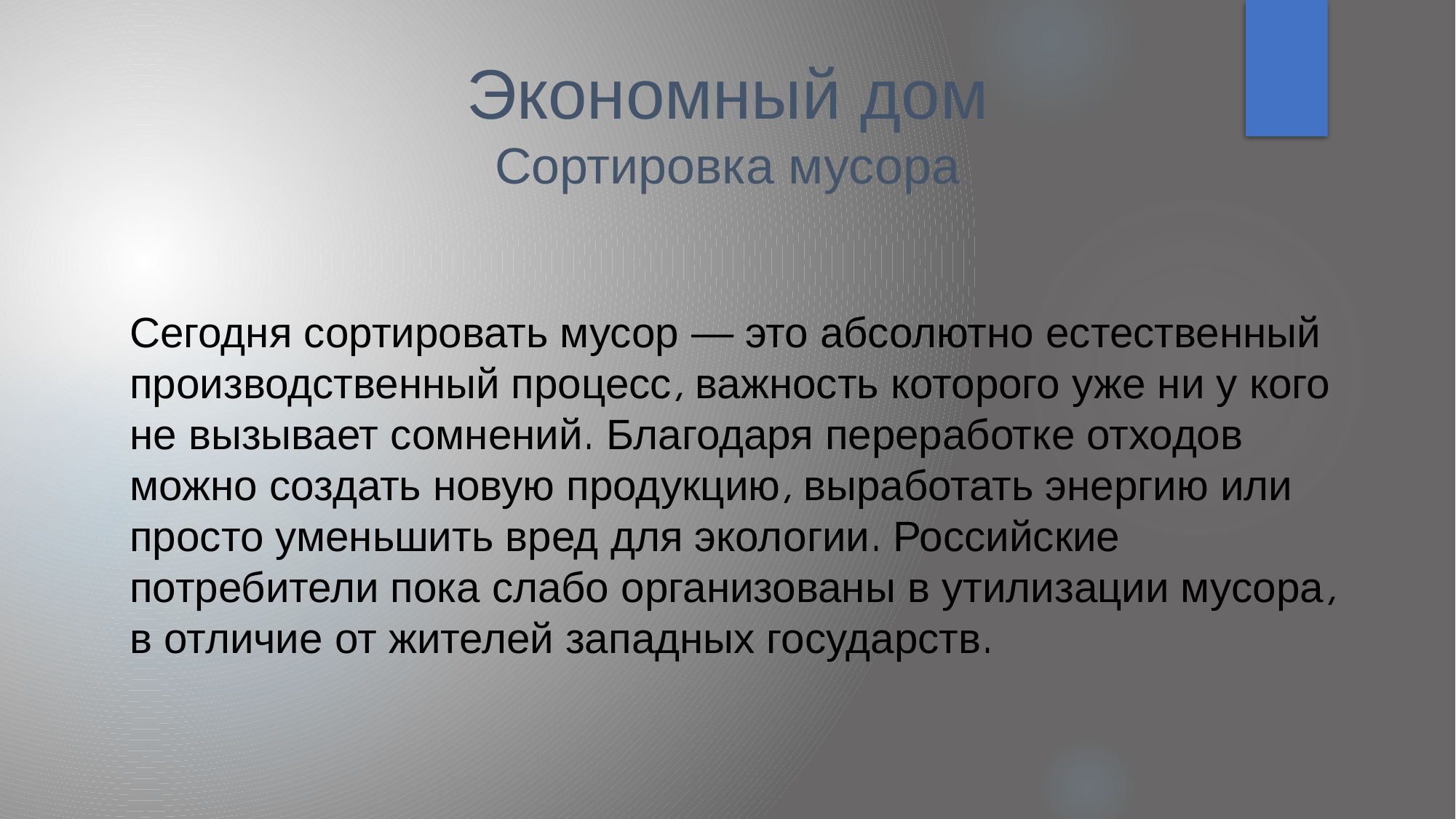

# Экономный дом Сортировка мусора
Сегодня сортировать мусор — это абсолютно естественный производственный процесс, важность которого уже ни у кого не вызывает сомнений. Благодаря переработке отходов можно создать новую продукцию, выработать энергию или просто уменьшить вред для экологии. Российские потребители пока слабо организованы в утилизации мусора, в отличие от жителей западных государств.